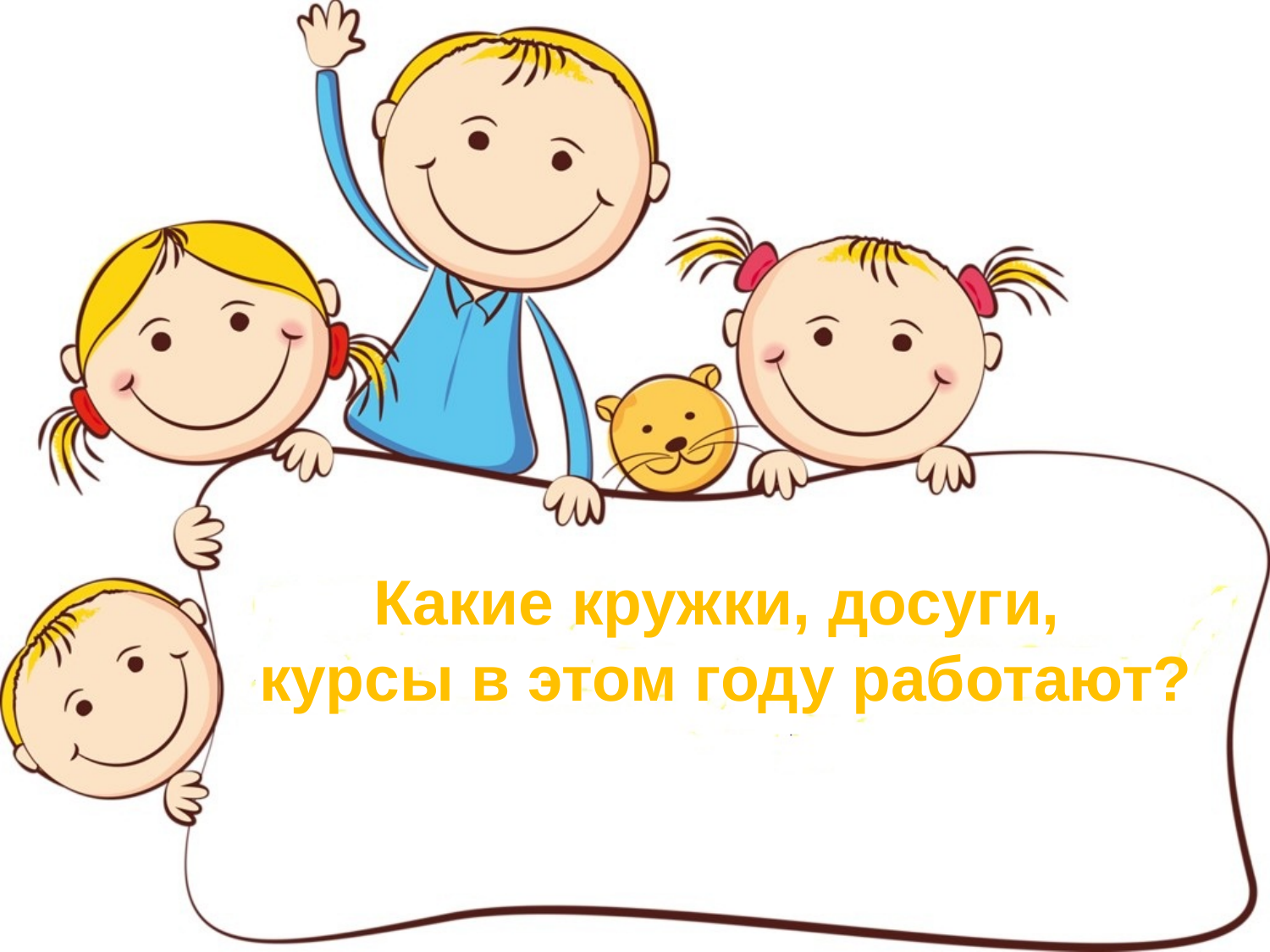

Какие кружки, досуги,
курсы в этом году работают?